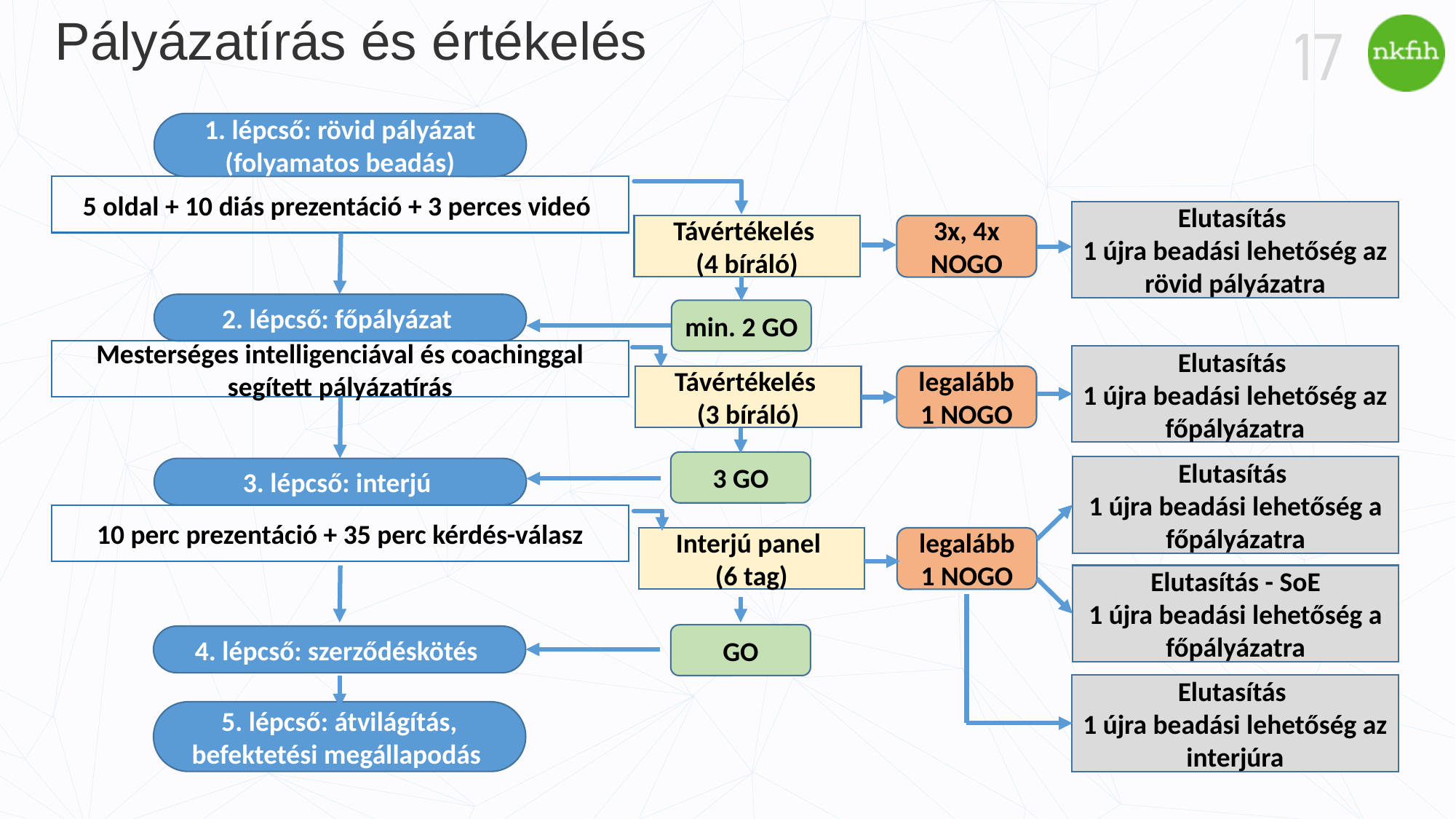

# Pályázatírás és értékelés
17
1. lépcső: rövid pályázat (folyamatos beadás)
5 oldal + 10 diás prezentáció + 3 perces videó
Elutasítás
1 újra beadási lehetőség az rövid pályázatra
Távértékelés
(4 bíráló)
3x, 4x NOGO
2. lépcső: főpályázat
min. 2 GO
Mesterséges intelligenciával és coachinggal segített pályázatírás
Elutasítás
1 újra beadási lehetőség az főpályázatra
legalább 1 NOGO
Távértékelés
(3 bíráló)
3 GO
Elutasítás
1 újra beadási lehetőség a főpályázatra
3. lépcső: interjú
10 perc prezentáció + 35 perc kérdés-válasz
Interjú panel
(6 tag)
legalább 1 NOGO
Elutasítás - SoE
1 újra beadási lehetőség a főpályázatra
GO
4. lépcső: szerződéskötés
Elutasítás
1 újra beadási lehetőség az interjúra
5. lépcső: átvilágítás, befektetési megállapodás